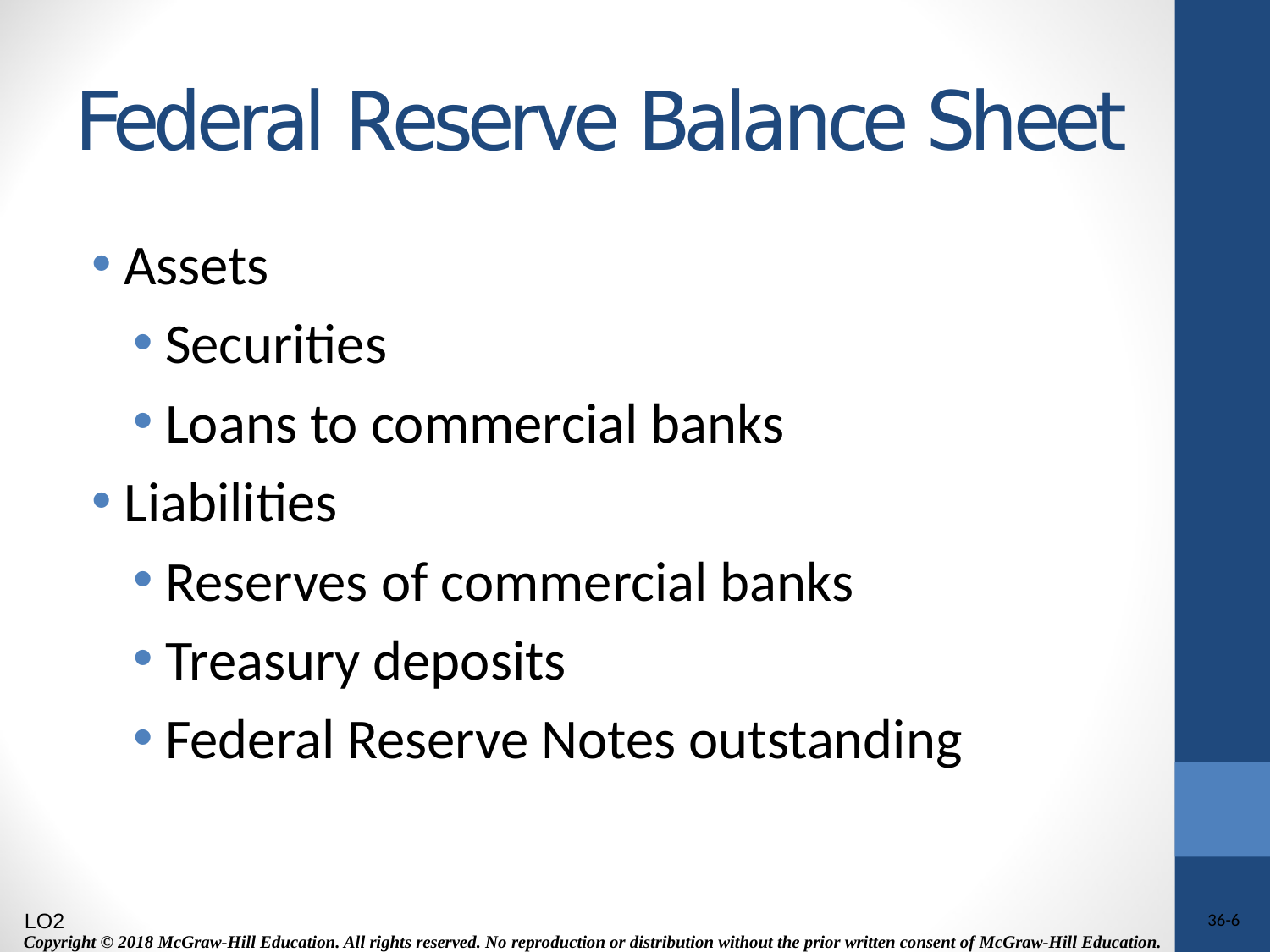

# Federal Reserve Balance Sheet
Assets
Securities
Loans to commercial banks
Liabilities
Reserves of commercial banks
Treasury deposits
Federal Reserve Notes outstanding
LO2